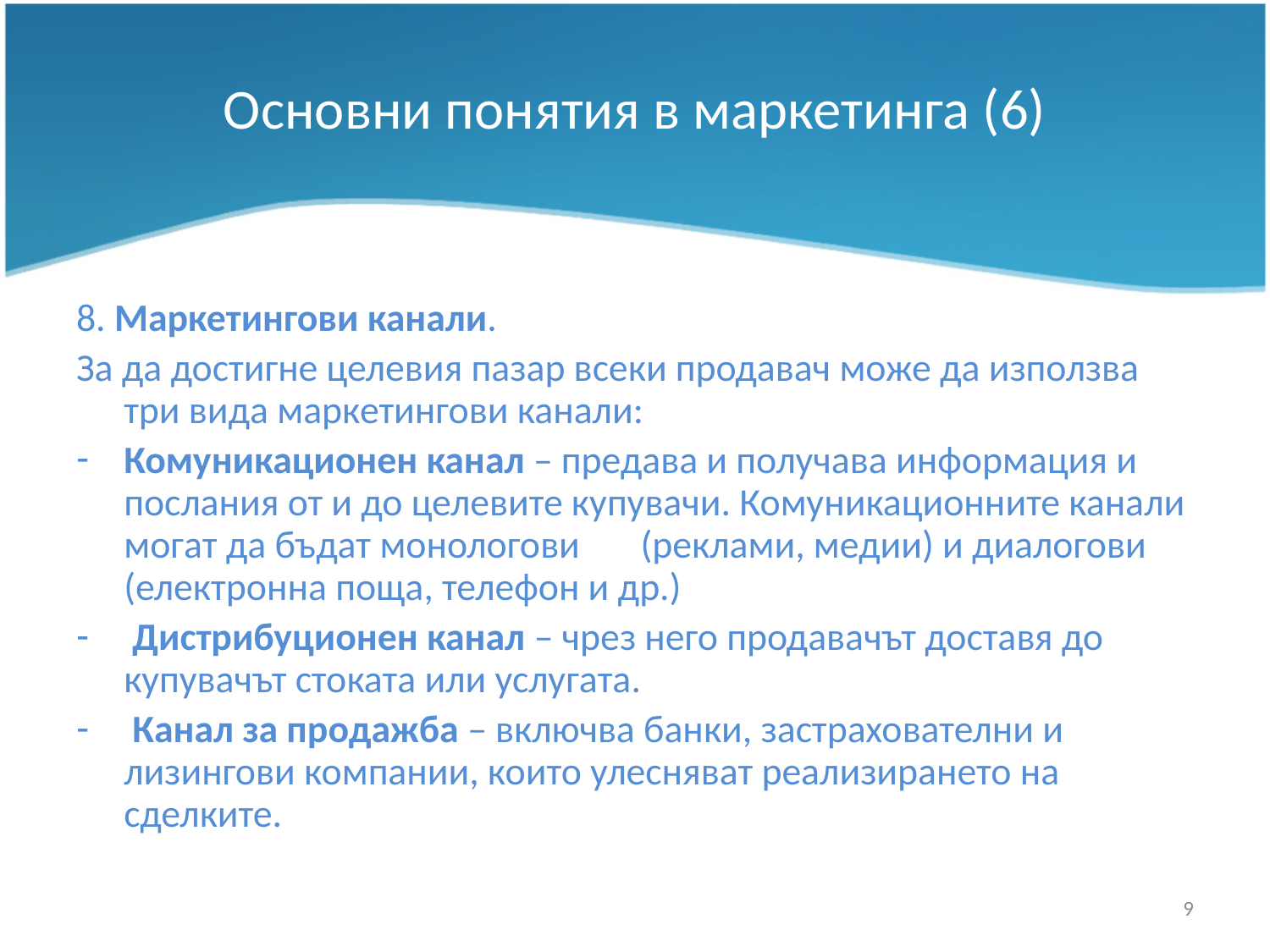

# Основни понятия в маркетинга (6)
8. Маркетингови канали.
За да достигне целевия пазар всеки продавач може да използва три вида маркетингови канали:
Комуникационен канал – предава и получава информация и послания от и до целевите купувачи. Комуникационните канали могат да бъдат монологови       (реклами, медии) и диалогови (електронна поща, телефон и др.)
 Дистрибуционен канал – чрез него продавачът доставя до купувачът стоката или услугата.
 Канал за продажба – включва банки, застрахователни и лизингови компании, които улесняват реализирането на сделките.
9